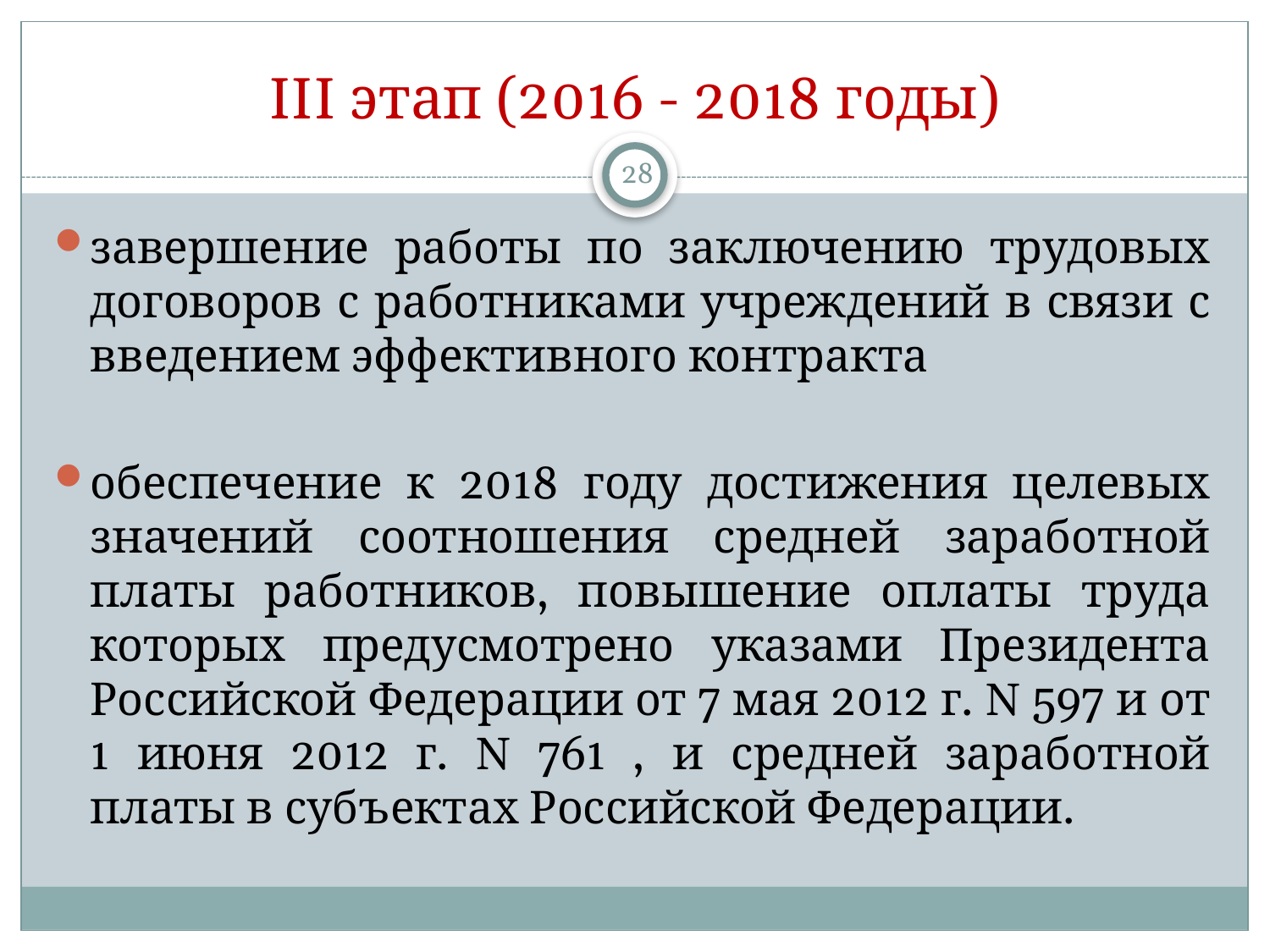

# III этап (2016 - 2018 годы)
28
завершение работы по заключению трудовых договоров с работниками учреждений в связи с введением эффективного контракта

обеспечение к 2018 году достижения целевых значений соотношения средней заработной платы работников, повышение оплаты труда которых предусмотрено указами Президента Российской Федерации от 7 мая 2012 г. N 597 и от 1 июня 2012 г. N 761 , и средней заработной платы в субъектах Российской Федерации.